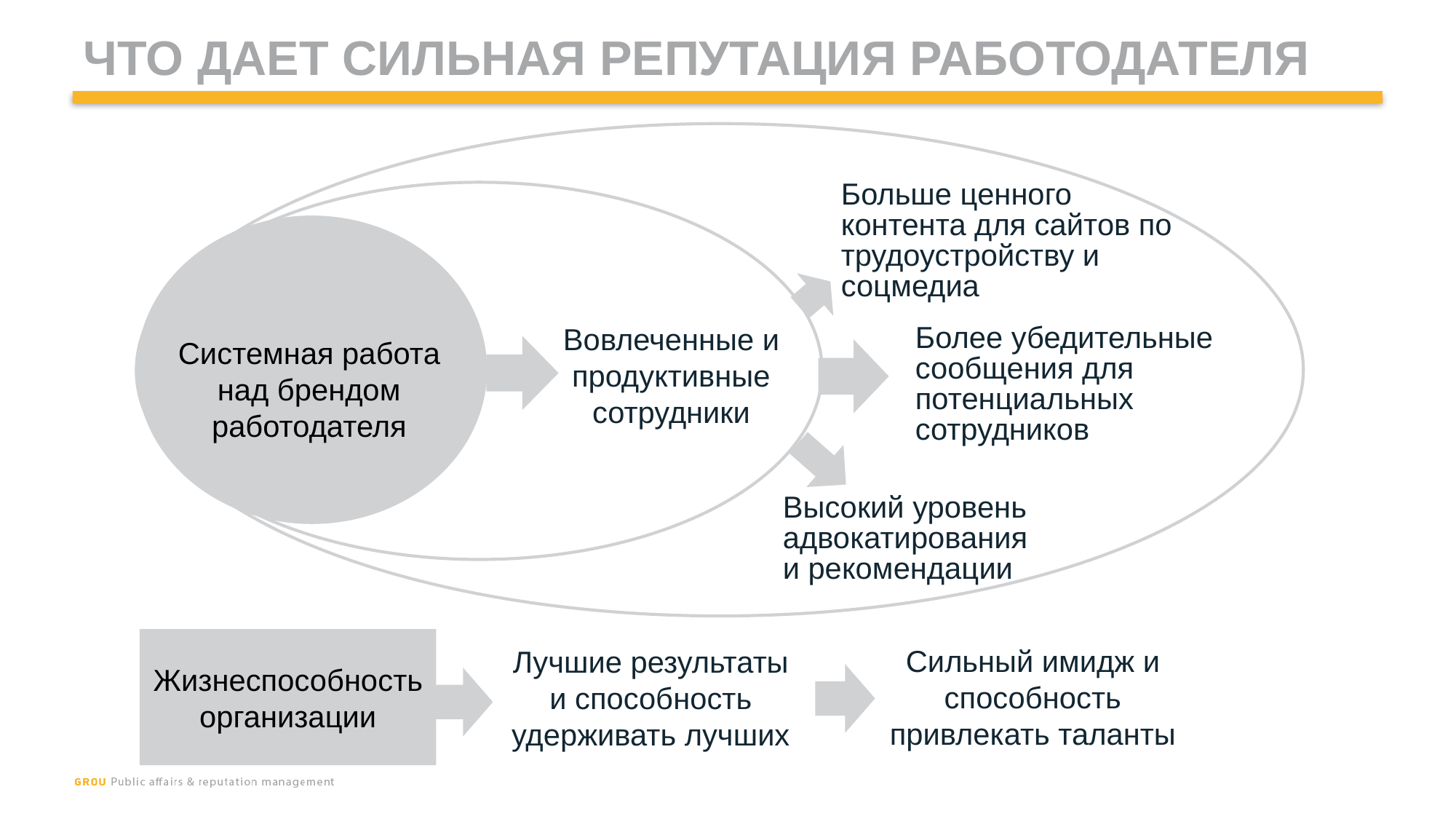

# ЧТО ДАЕТ СИЛЬНАЯ РЕПУТАЦИЯ РАБОТОДАТЕЛЯ

Больше ценного контента для сайтов по трудоустройству и соцмедиа

Вовлеченные и продуктивные сотрудники
Более убедительные сообщения для потенциальных сотрудников
Системная работа над брендом работодателя

Высокий уровень адвокатирования и рекомендации
Жизнеспособность организации
Сильный имидж и способность привлекать таланты
Лучшие результаты и способность удерживать лучших